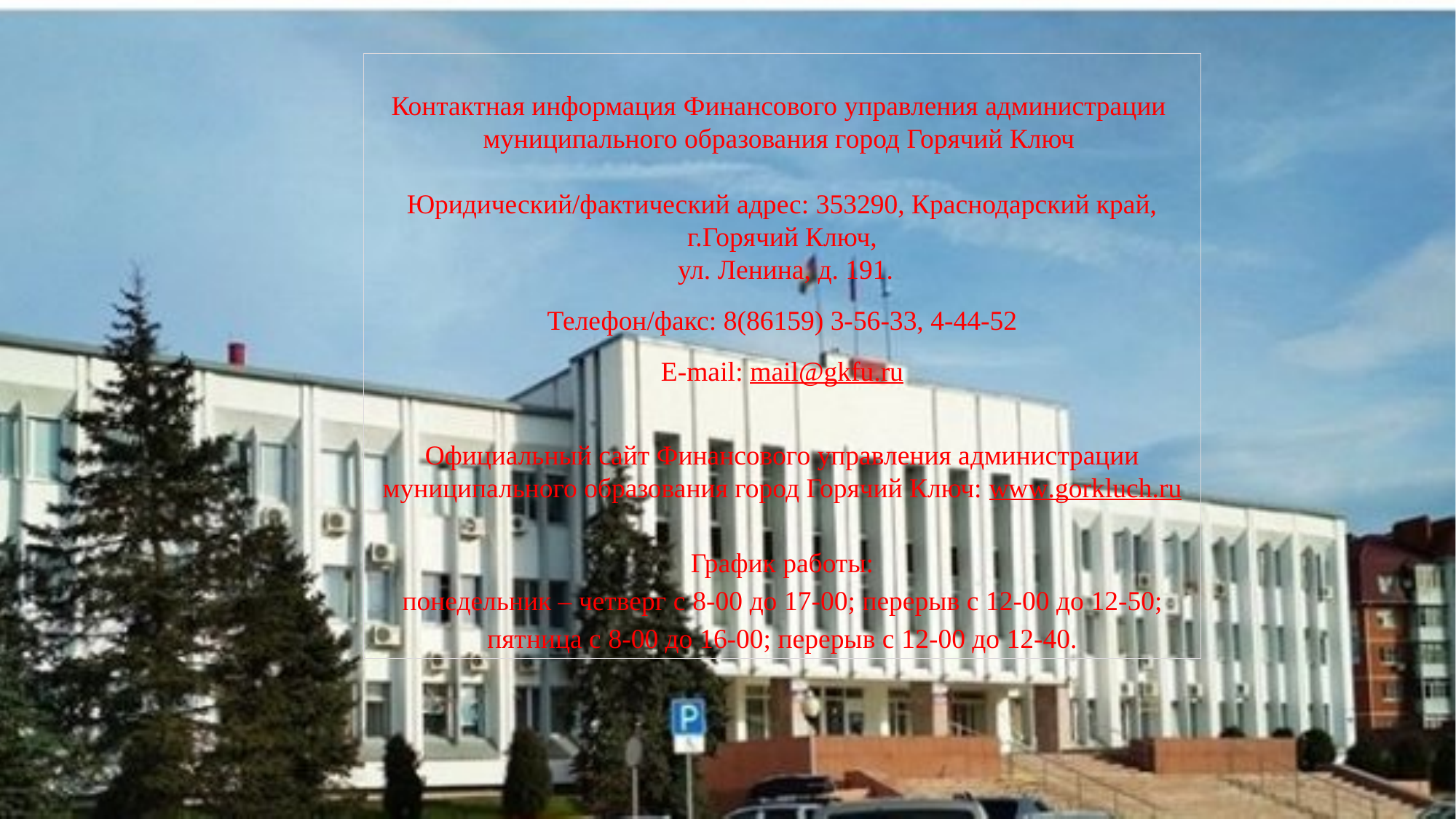

Контактная информация Финансового управления администрации
муниципального образования город Горячий Ключ

Юридический/фактический адрес: 353290, Краснодарский край, г.Горячий Ключ,
 ул. Ленина, д. 191.
Телефон/факс: 8(86159) 3-56-33, 4-44-52
E-mail: mail@gkfu.ru

Официальный сайт Финансового управления администрации муниципального образования город Горячий Ключ: www.gorkluch.ru

График работы:
понедельник – четверг с 8-00 до 17-00; перерыв с 12-00 до 12-50;
пятница с 8-00 до 16-00; перерыв с 12-00 до 12-40.